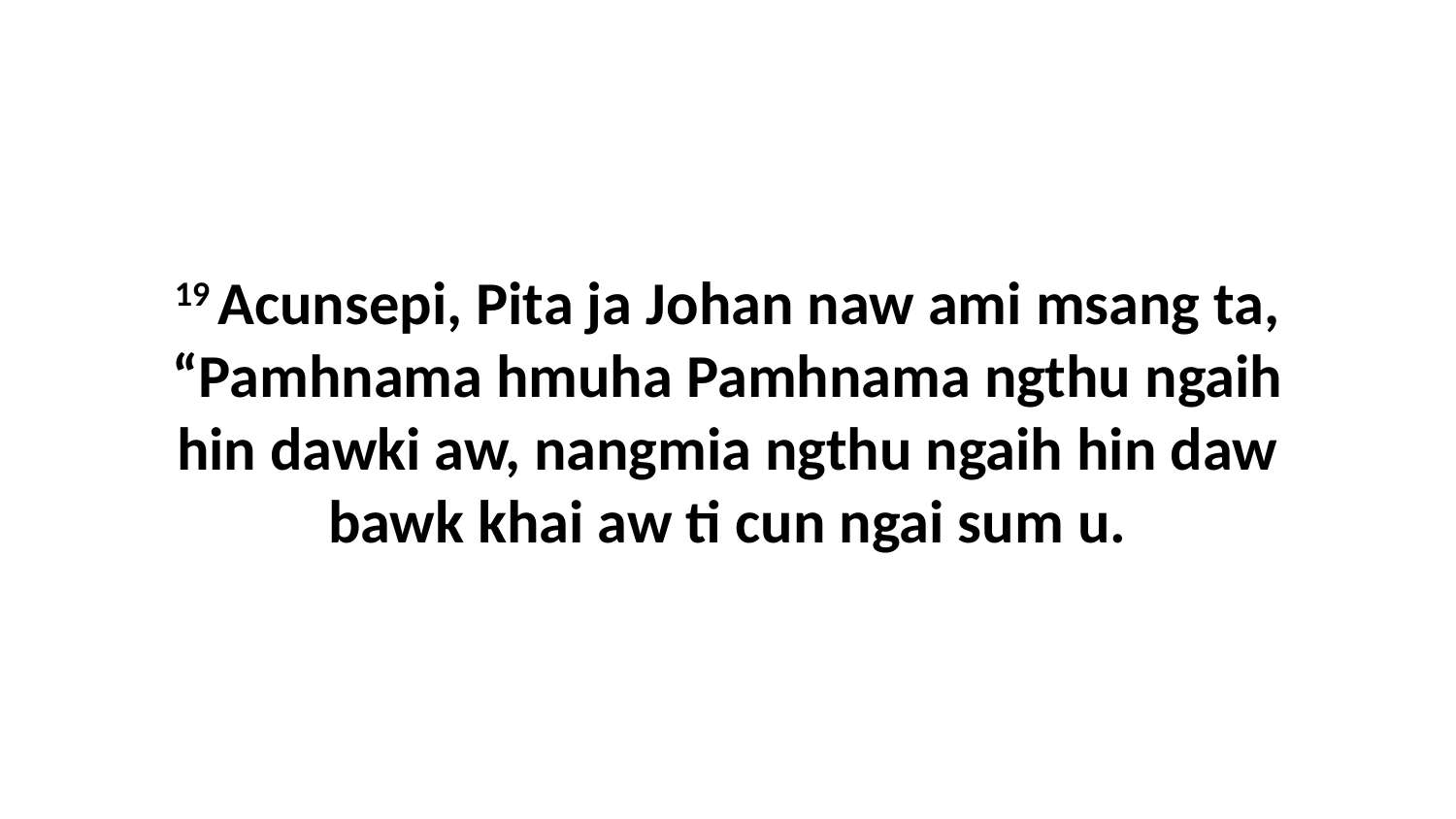

19 Acunsepi, Pita ja Johan naw ami msang ta, “Pamhnama hmuha Pamhnama ngthu ngaih hin dawki aw, nangmia ngthu ngaih hin daw bawk khai aw ti cun ngai sum u.